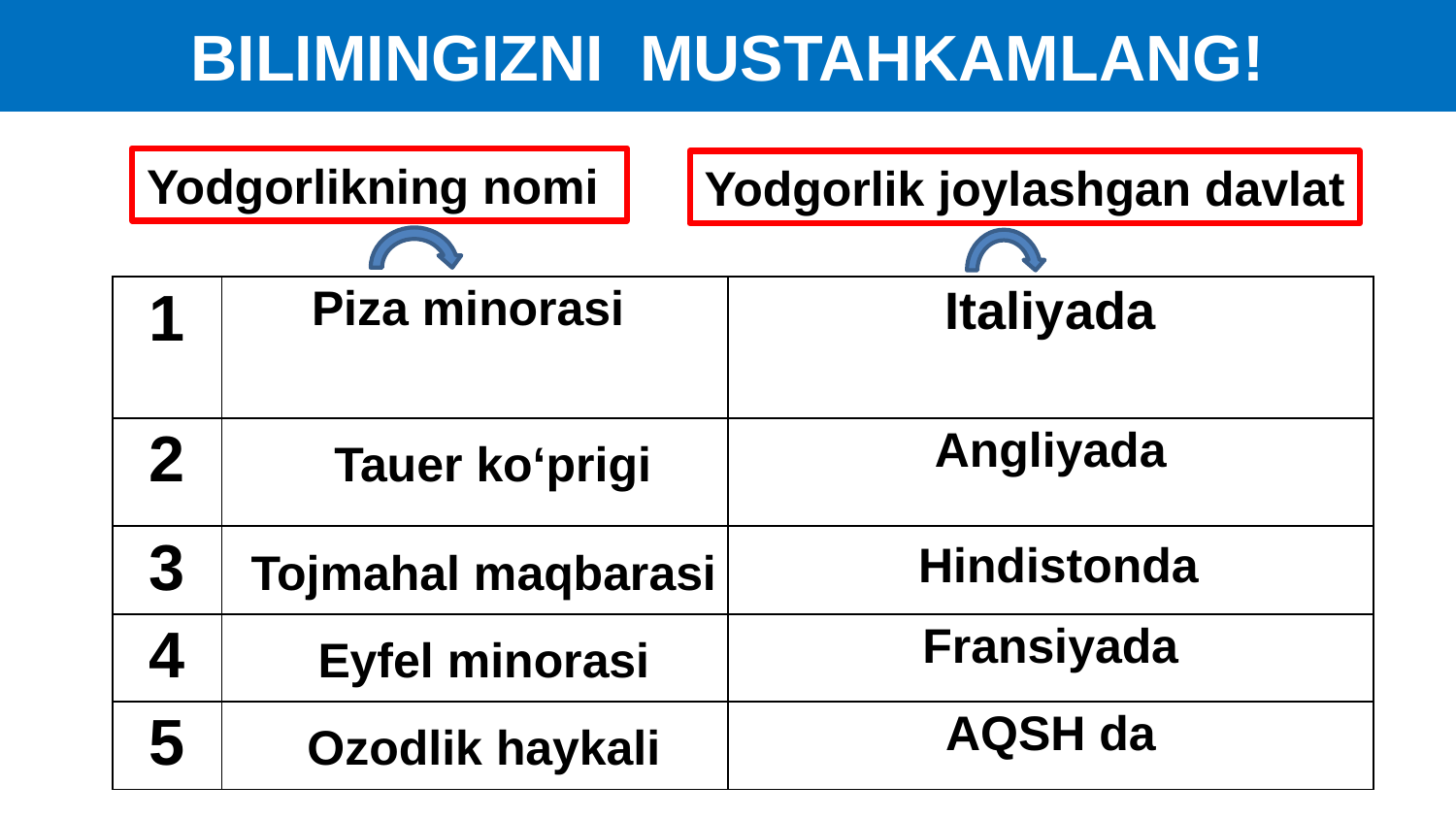

BILIMINGIZNI  MUSTAHKAMLANG!
Yodgorlikning nomi
Yodgorlik joylashgan davlat

| 1 | Piza minorasi | Italiyada |
| --- | --- | --- |
| 2 | Tauer ko‘prigi | Angliyada |
| 3 | Tojmahal maqbarasi | Hindistonda |
| 4 | Eyfel minorasi | Fransiyada |
| 5 | Ozodlik haykali | AQSH da |